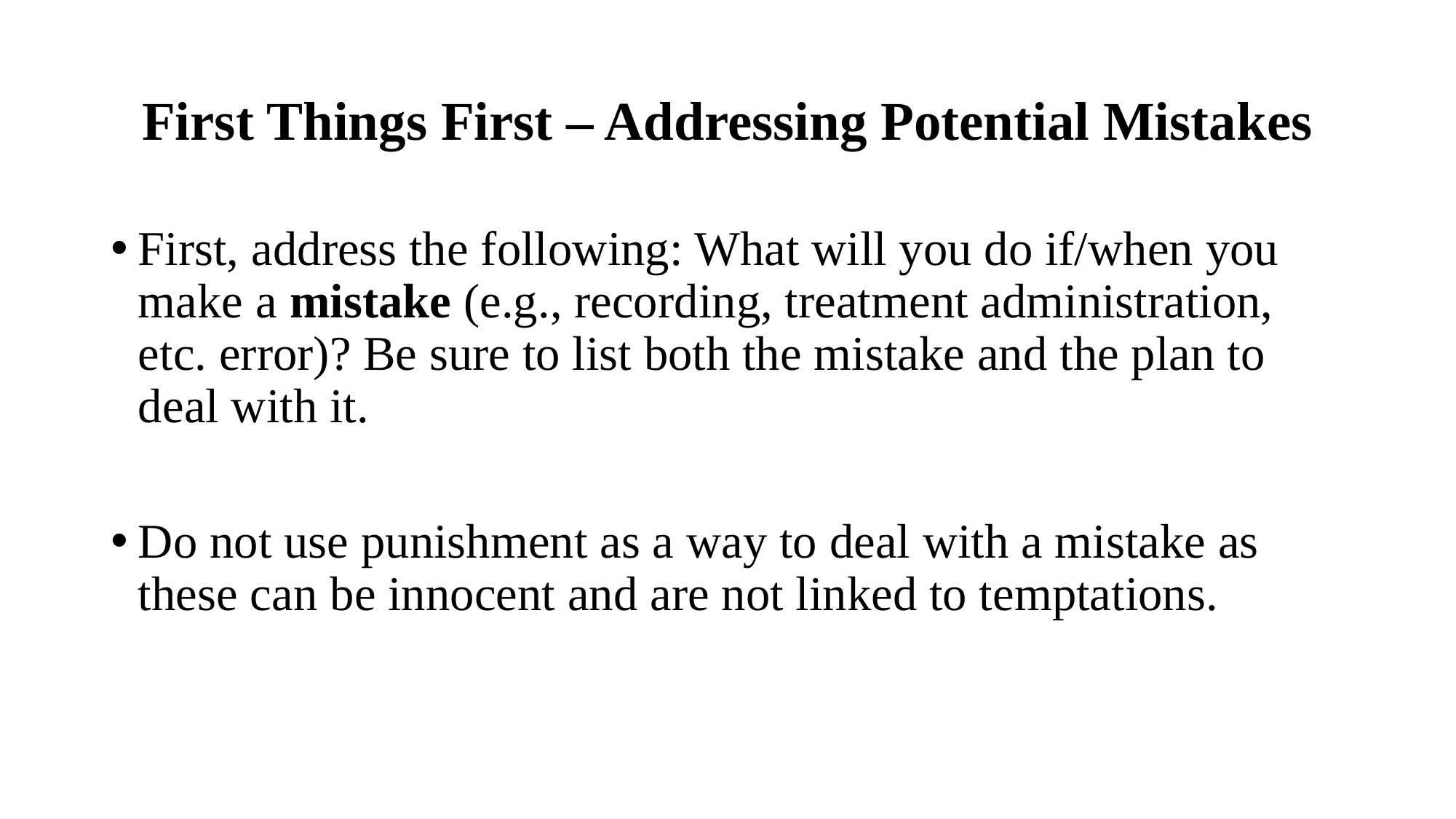

# First Things First – Addressing Potential Mistakes
First, address the following: What will you do if/when you make a mistake (e.g., recording, treatment administration, etc. error)? Be sure to list both the mistake and the plan to deal with it.

Do not use punishment as a way to deal with a mistake as these can be innocent and are not linked to temptations.